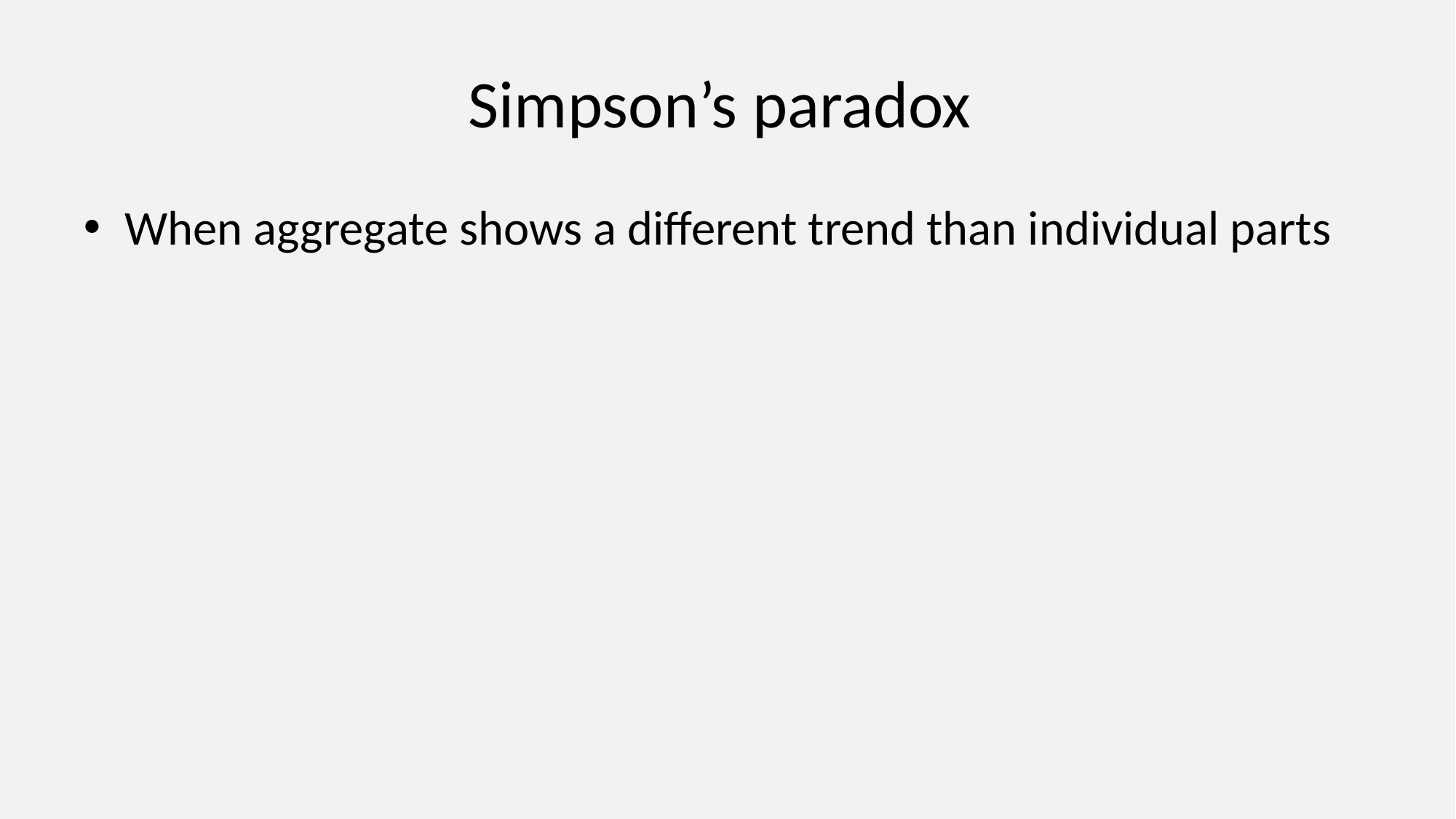

# Simpson’s paradox
When aggregate shows a different trend than individual parts